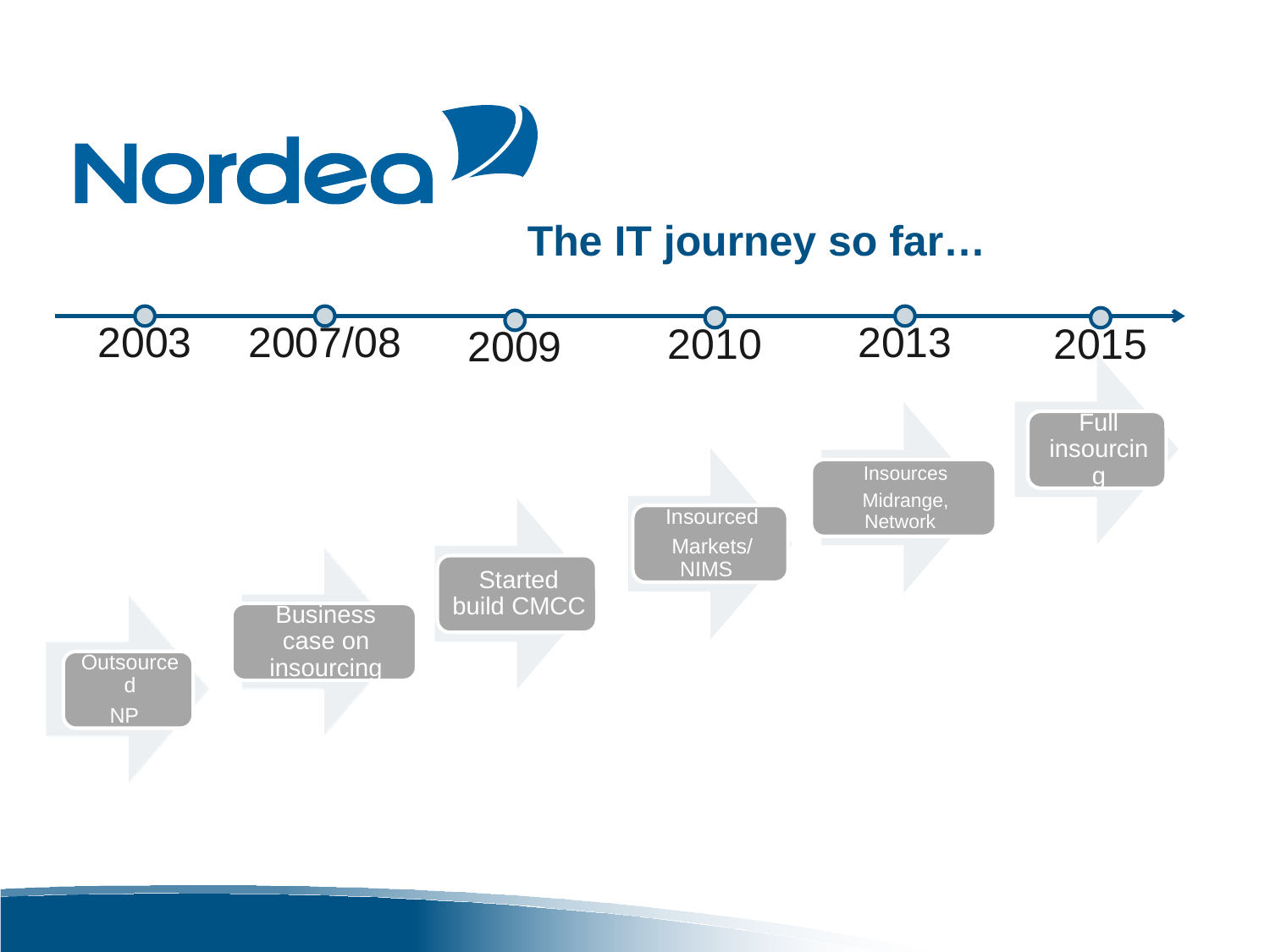

The IT journey so far…
2003
2007/08
2013
2010
2015
2009
Full insourcing
Insources
Midrange, Network
Insourced
Markets/NIMS
Started build CMCC
Business case on insourcing
Outsourced
NP
All  Obcts